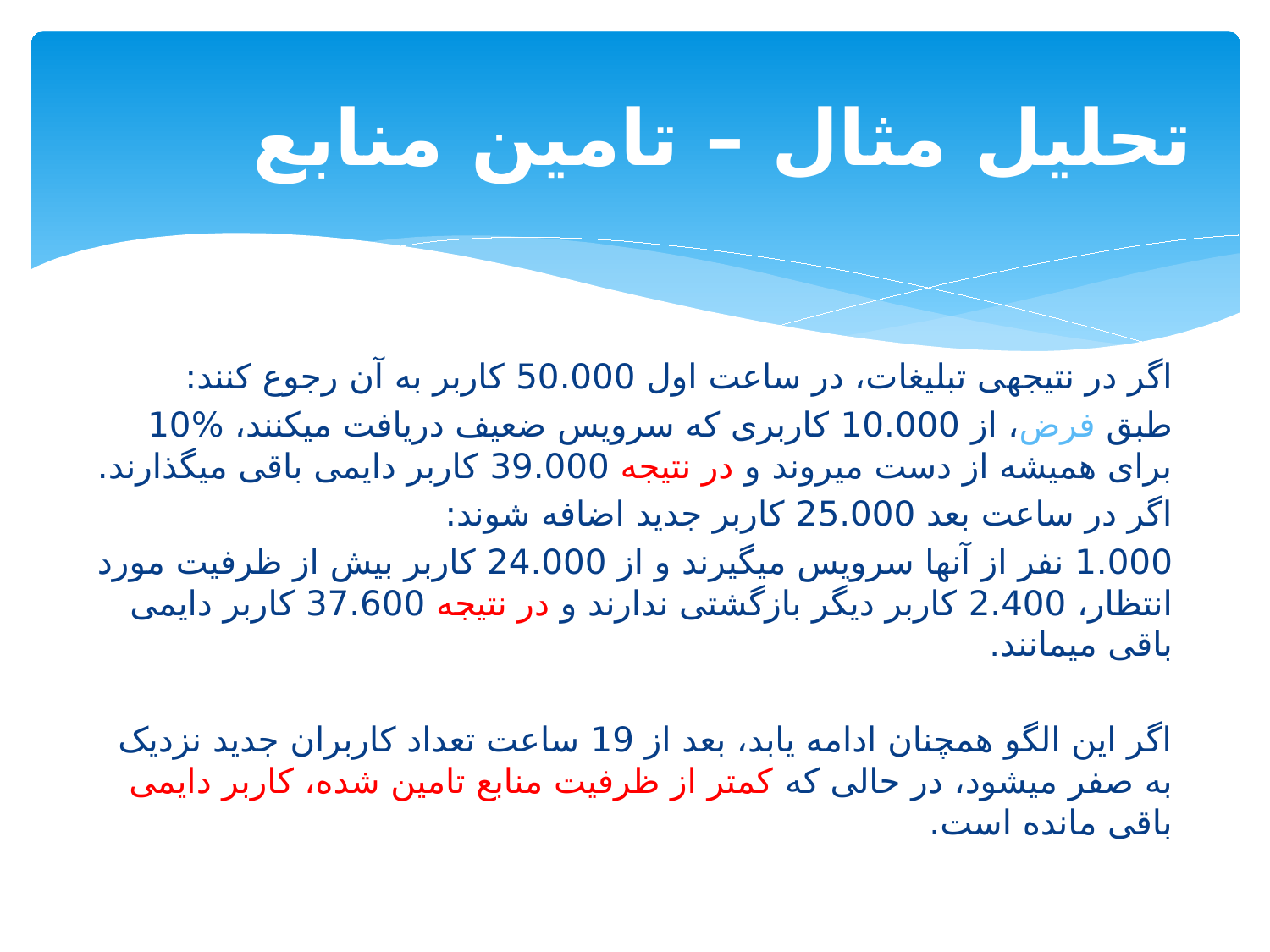

# تحلیل مثال – تامین منابع
اگر در نتیجه­ی تبلیغات، در ساعت اول 50.000 کاربر به آن رجوع کنند:
طبق فرض، از 10.000 کاربری که سرویس ضعیف دریافت می­کنند، %10 برای همیشه از دست می­روند و در نتیجه 39.000 کاربر دایمی باقی می­گذارند.
اگر در ساعت بعد 25.000 کاربر جدید اضافه شوند:
1.000 نفر از آن­ها سرویس می­گیرند و از 24.000 کاربر بیش از ظرفیت مورد انتظار، 2.400 کاربر دیگر بازگشتی ندارند و در نتیجه 37.600 کاربر دایمی باقی می­مانند.

اگر این الگو همچنان ادامه یابد، بعد از 19 ساعت تعداد کاربران جدید نزدیک به صفر می­شود، در حالی که کمتر از ظرفیت منابع تامین شده، کاربر دایمی باقی مانده است.